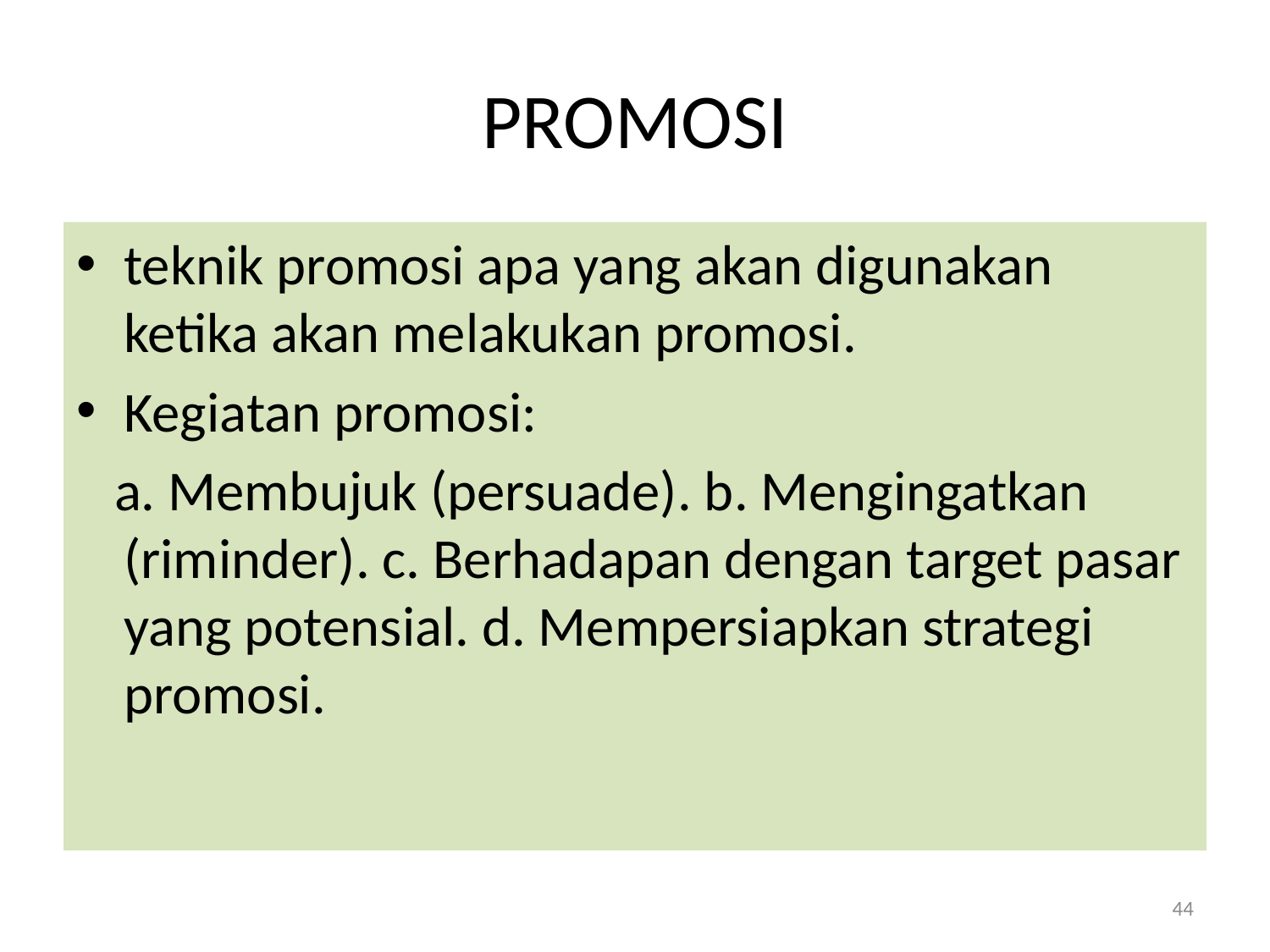

# PROMOSI
teknik promosi apa yang akan digunakan ketika akan melakukan promosi.
Kegiatan promosi:
   a. Membujuk (persuade). b. Mengingatkan (riminder). c. Berhadapan dengan target pasar yang potensial. d. Mempersiapkan strategi promosi.
44